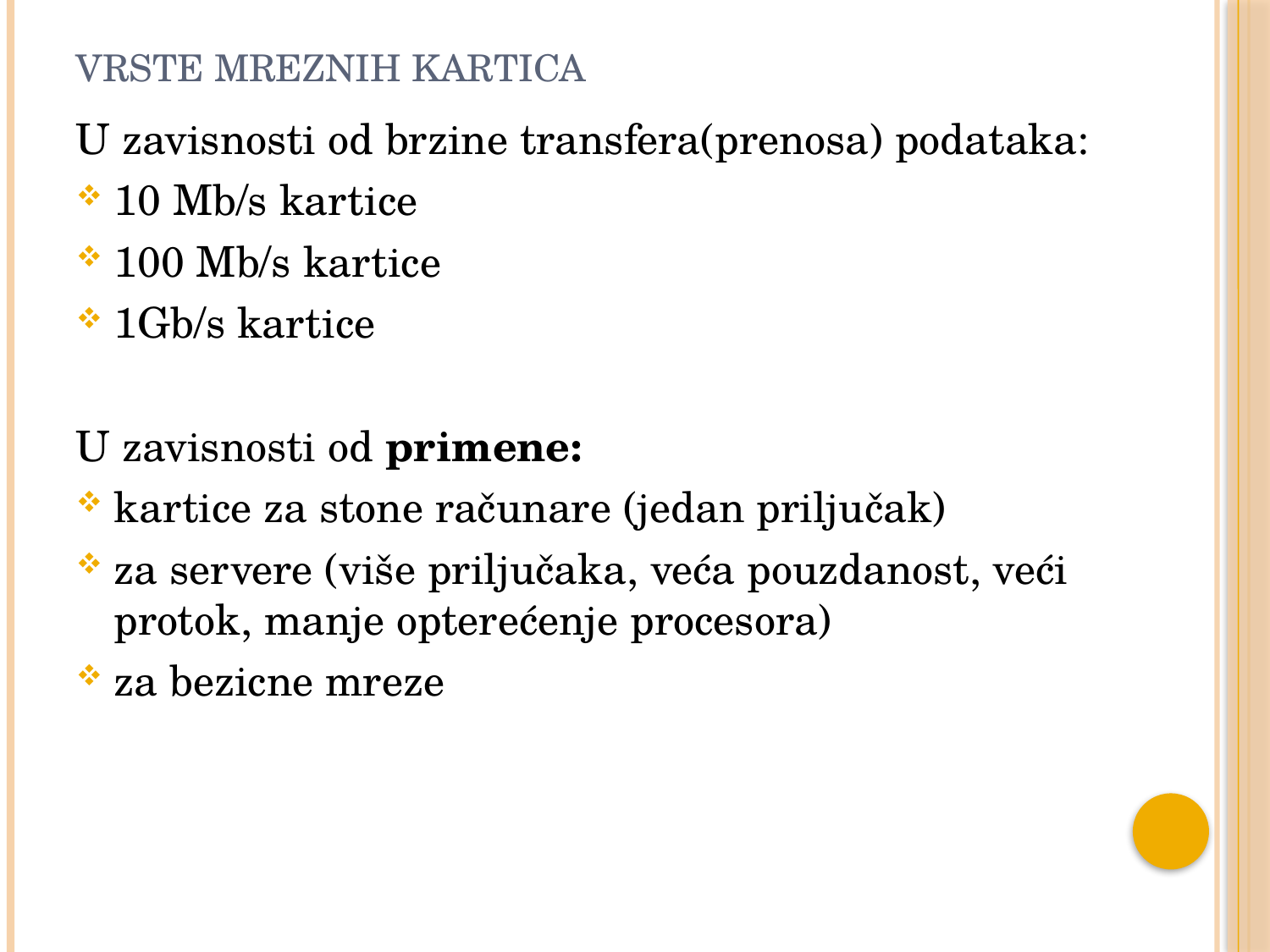

# Vrste mreznih kartica
U zavisnosti od brzine transfera(prenosa) podataka:
10 Mb/s kartice
100 Mb/s kartice
1Gb/s kartice

U zavisnosti od primene:
kartice za stone računare (jedan priljučak)
za servere (više priljučaka, veća pouzdanost, veći protok, manje opterećenje procesora)
za bezicne mreze